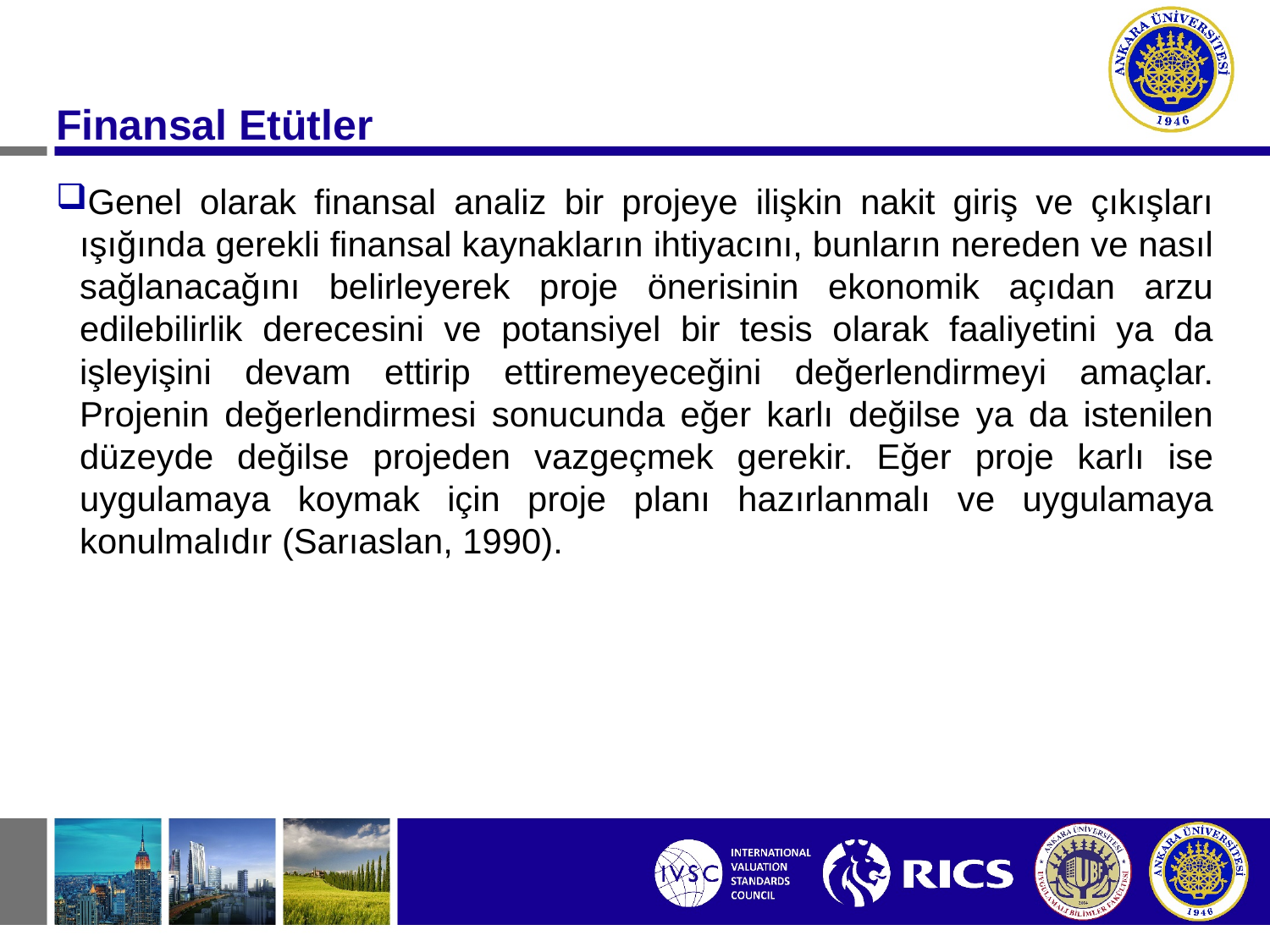

#
Finansal Etütler
Genel olarak finansal analiz bir projeye ilişkin nakit giriş ve çıkışları ışığında gerekli finansal kaynakların ihtiyacını, bunların nereden ve nasıl sağlanacağını belirleyerek proje önerisinin ekonomik açıdan arzu edilebilirlik derecesini ve potansiyel bir tesis olarak faaliyetini ya da işleyişini devam ettirip ettiremeyeceğini değerlendirmeyi amaçlar. Projenin değerlendirmesi sonucunda eğer karlı değilse ya da istenilen düzeyde değilse projeden vazgeçmek gerekir. Eğer proje karlı ise uygulamaya koymak için proje planı hazırlanmalı ve uygulamaya konulmalıdır (Sarıaslan, 1990).